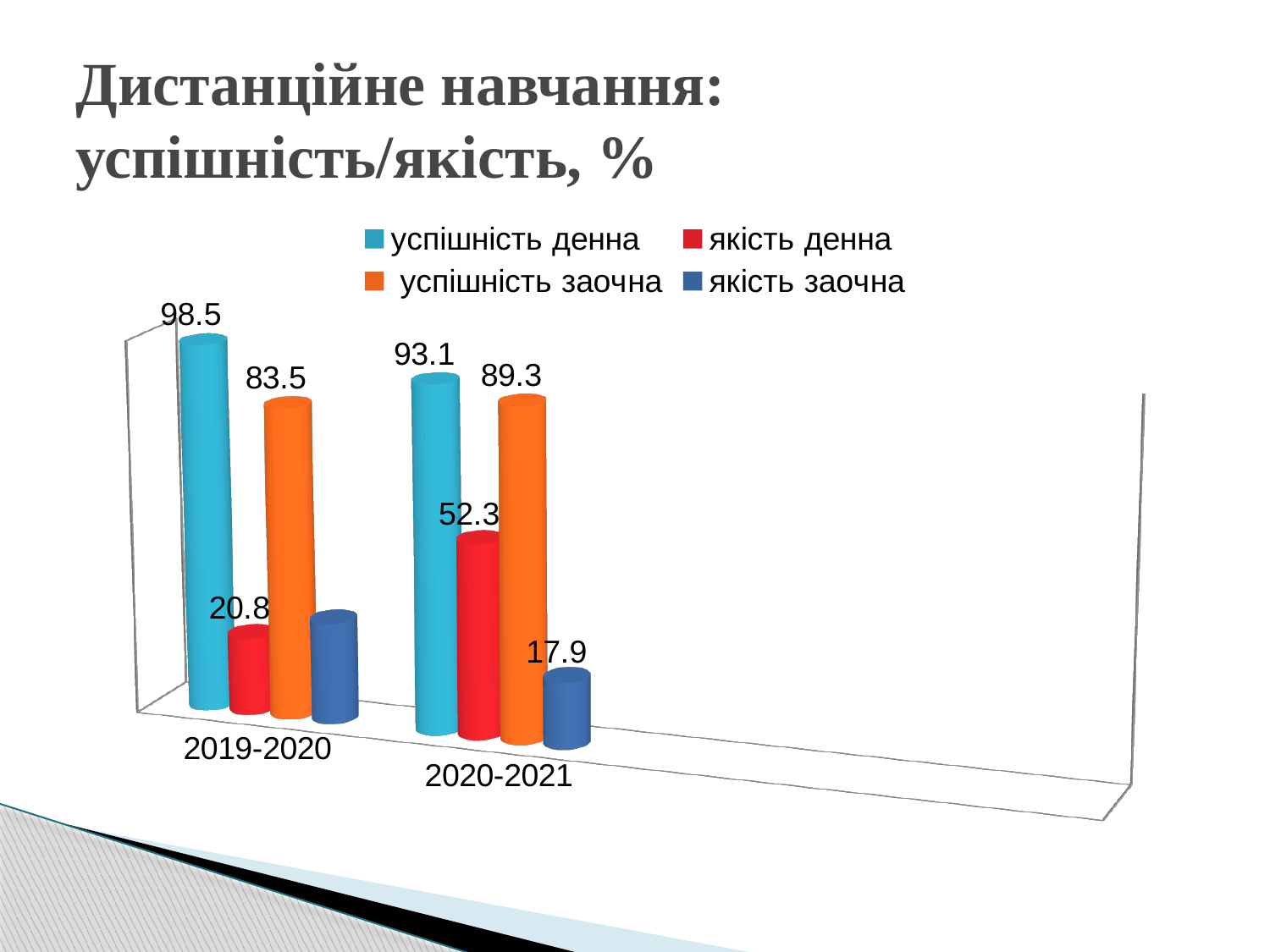

# Дистанційне навчання: успішність/якість, %

[unsupported chart]